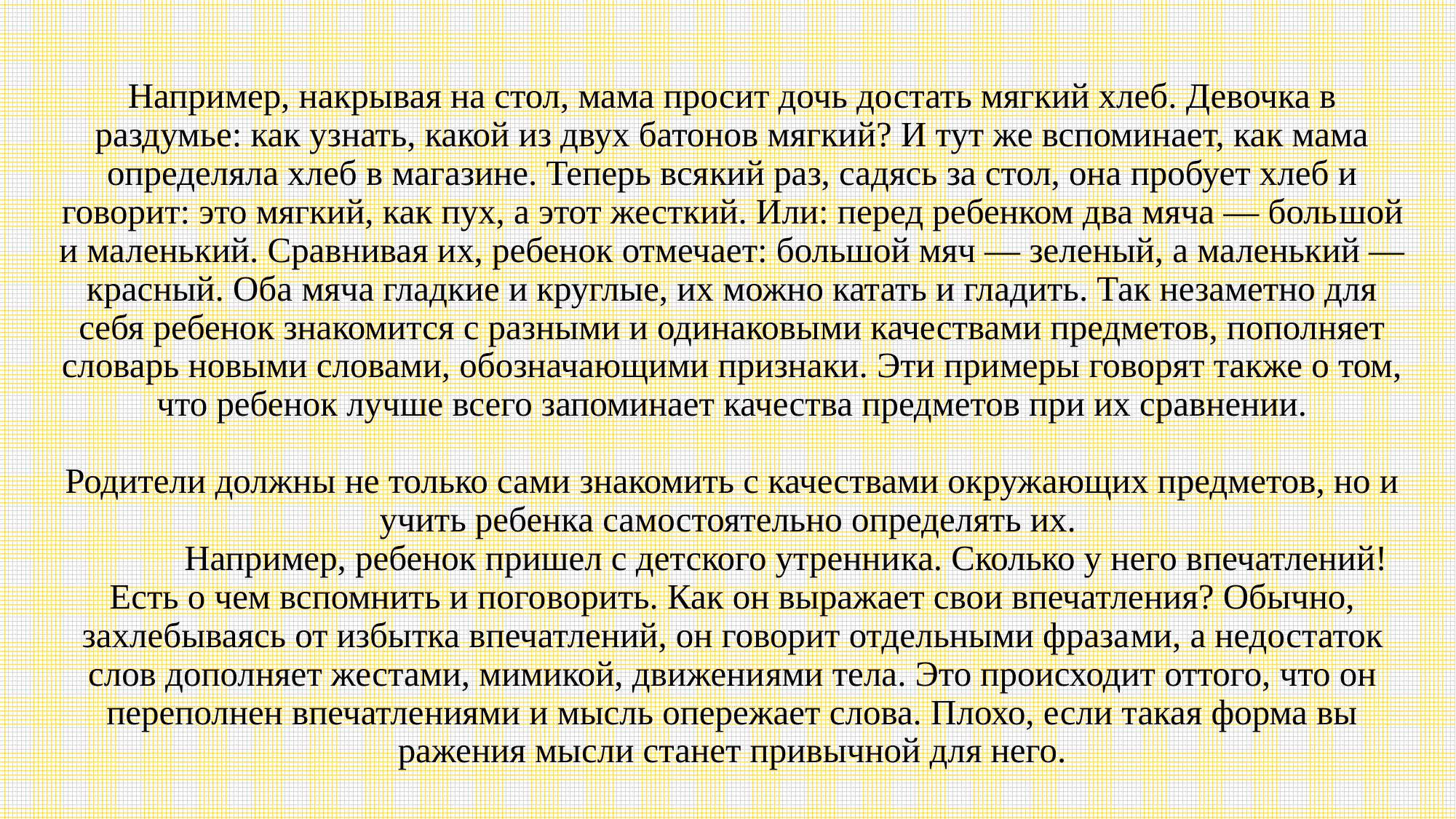

# Например, накры­вая на стол, мама просит дочь достать мягкий хлеб. Девочка в раздумье: как узнать, какой из двух батонов мягкий? И тут же вспоминает, как мама определяла хлеб в магазине. Теперь вся­кий раз, садясь за стол, она пробует хлеб и говорит: это мягкий, как пух, а этот жесткий. Или: перед ребенком два мяча — боль­шой и маленький. Сравнивая их, ребенок отмечает: большой мяч — зеленый, а маленький — красный. Оба мяча гладкие и круглые, их можно катать и гладить. Так незаметно для себя ребенок знакомится с разными и одинаковыми качествами предметов, пополняет словарь новыми словами, обозначающими признаки. Эти примеры говорят также о том, что ребенок лучше всего запоминает качества предметов при их сравнении. Родители должны не только сами знакомить с качествами окружающих предметов, но и учить ребенка самостоятельно определять их. Например, ребенок пришел с детского утренни­ка. Сколько у него впечатлений! Есть о чем вспомнить и пого­ворить. Как он выражает свои впечатления? Обычно, захлебы­ваясь от избытка впечатлений, он говорит отдельными фраза­ми, а недостаток слов дополняет жестами, мимикой, движени­ями тела. Это происходит оттого, что он переполнен впечатле­ниями и мысль опережает слова. Плохо, если такая форма вы­ражения мысли станет привычной для него.